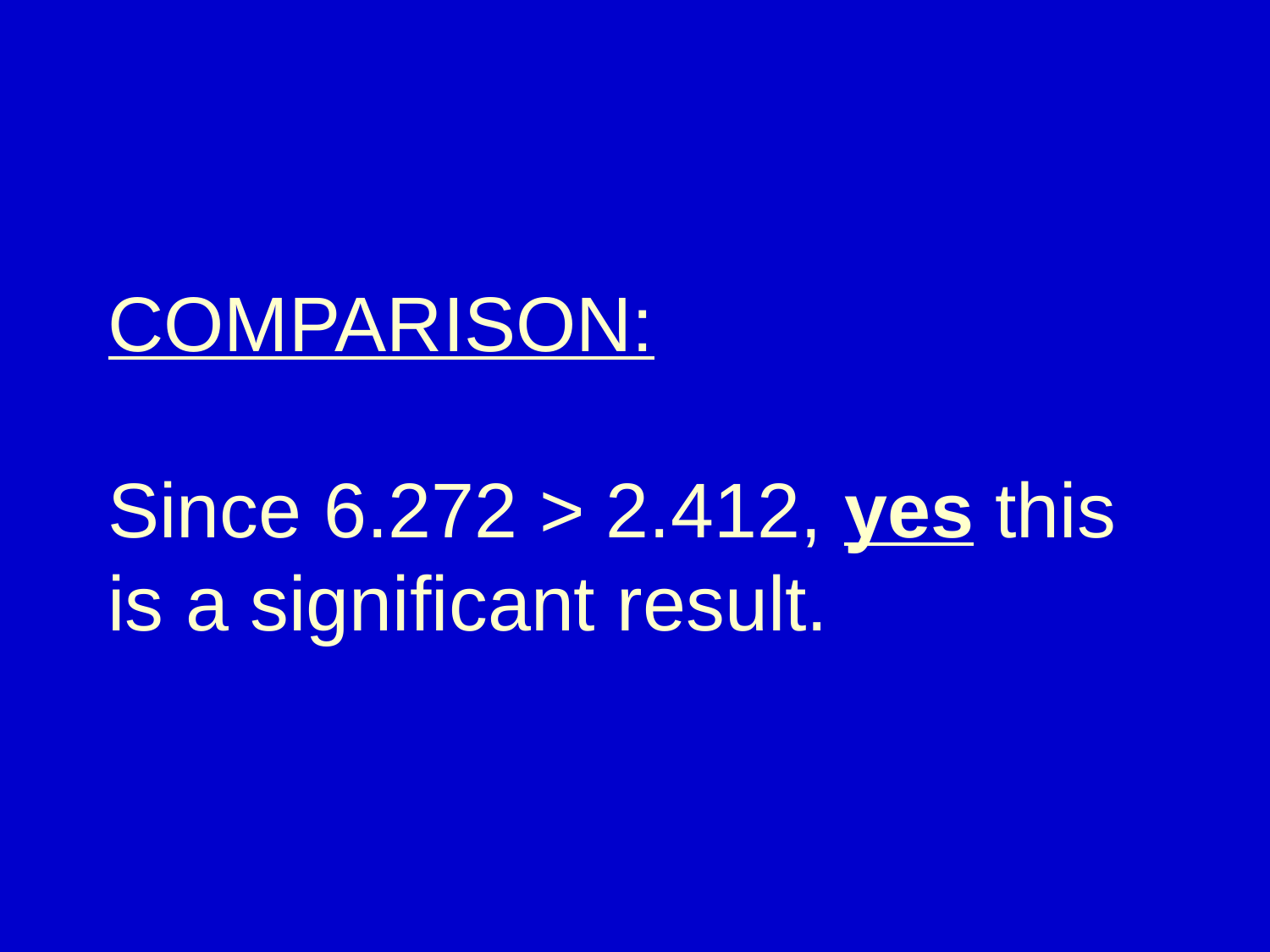

# COMPARISON: Since 6.272 > 2.412, yes this is a significant result.